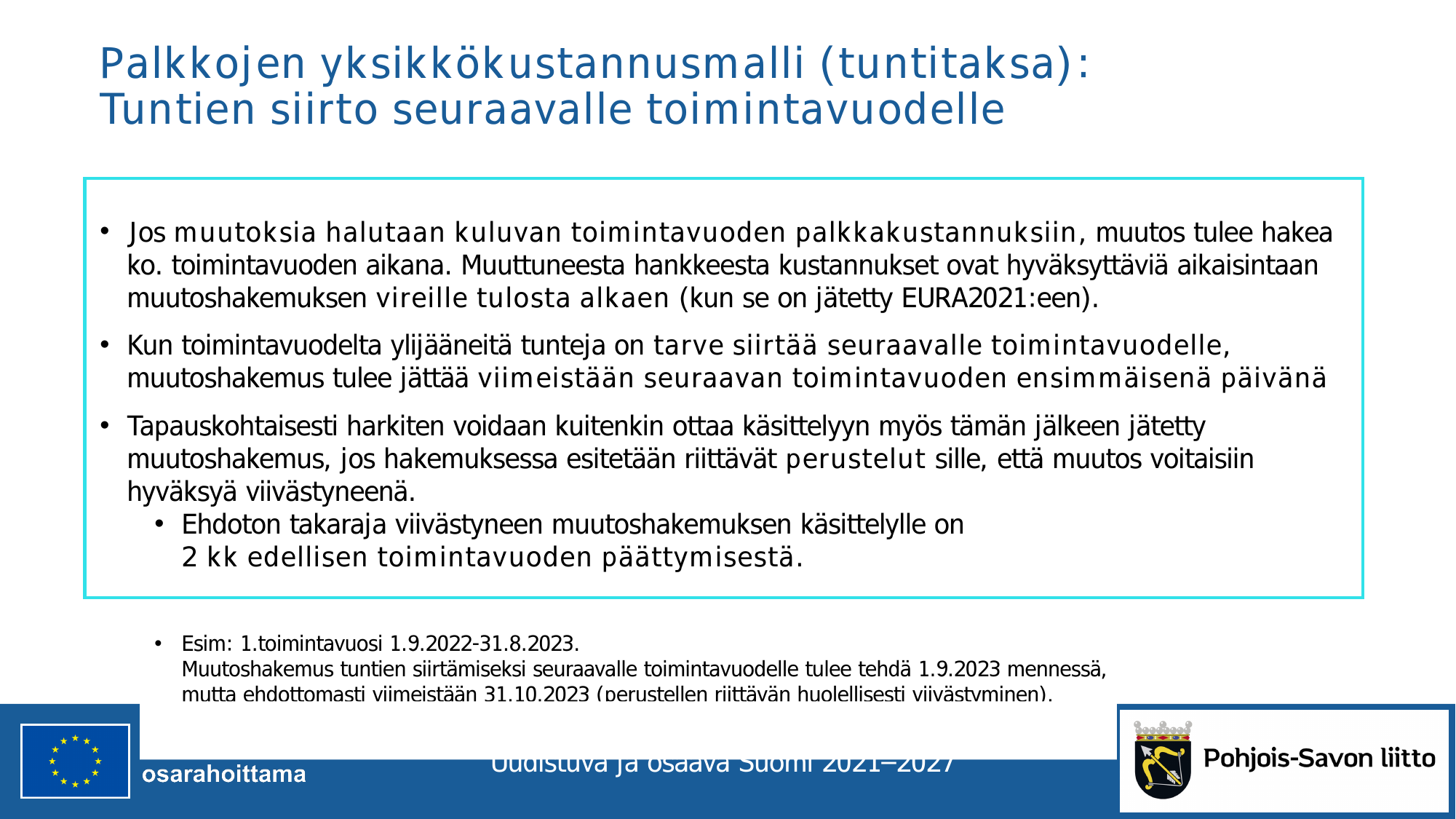

# Palkkojen yksikkökustannusmalli (tuntitaksa): Tuntien siirto seuraavalle toimintavuodelle

Jos muutoksia halutaan kuluvan toimintavuoden palkkakustannuksiin, muutos tulee hakea ko. toimintavuoden aikana. Muuttuneesta hankkeesta kustannukset ovat hyväksyttäviä aikaisintaan muutoshakemuksen vireille tulosta alkaen (kun se on jätetty EURA2021:een).
Kun toimintavuodelta ylijääneitä tunteja on tarve siirtää seuraavalle toimintavuodelle, muutoshakemus tulee jättää viimeistään seuraavan toimintavuoden ensimmäisenä päivänä
Tapauskohtaisesti harkiten voidaan kuitenkin ottaa käsittelyyn myös tämän jälkeen jätetty muutoshakemus, jos hakemuksessa esitetään riittävät perustelut sille, että muutos voitaisiin hyväksyä viivästyneenä.
Ehdoton takaraja viivästyneen muutoshakemuksen käsittelylle on
2 kk edellisen toimintavuoden päättymisestä.

Esim: 1.toimintavuosi 1.9.2022-31.8.2023.
Muutoshakemus tuntien siirtämiseksi seuraavalle toimintavuodelle tulee tehdä 1.9.2023 mennessä,
mutta ehdottomasti viimeistään 31.10.2023 (perustellen riittävän huolellisesti viivästyminen).